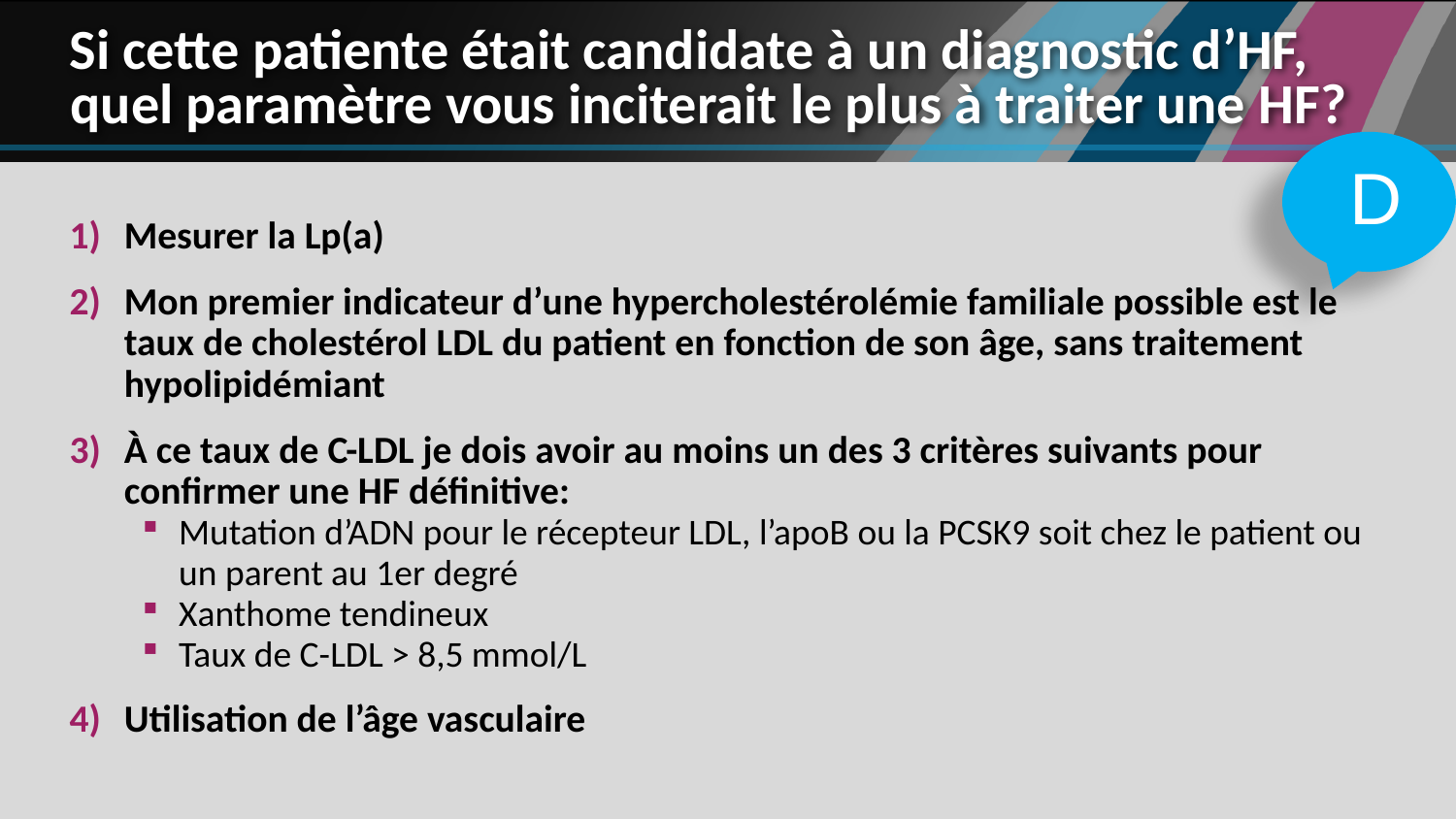

# Si cette patiente était candidate à un diagnostic d’HF, quel paramètre vous inciterait le plus à traiter une HF?

D
Mesurer la Lp(a)
Mon premier indicateur d’une hypercholestérolémie familiale possible est le taux de cholestérol LDL du patient en fonction de son âge, sans traitement hypolipidémiant
À ce taux de C-LDL je dois avoir au moins un des 3 critères suivants pour confirmer une HF définitive:
Mutation d’ADN pour le récepteur LDL, l’apoB ou la PCSK9 soit chez le patient ou
un parent au 1er degré
Xanthome tendineux
Taux de C-LDL > 8,5 mmol/L
Utilisation de l’âge vasculaire